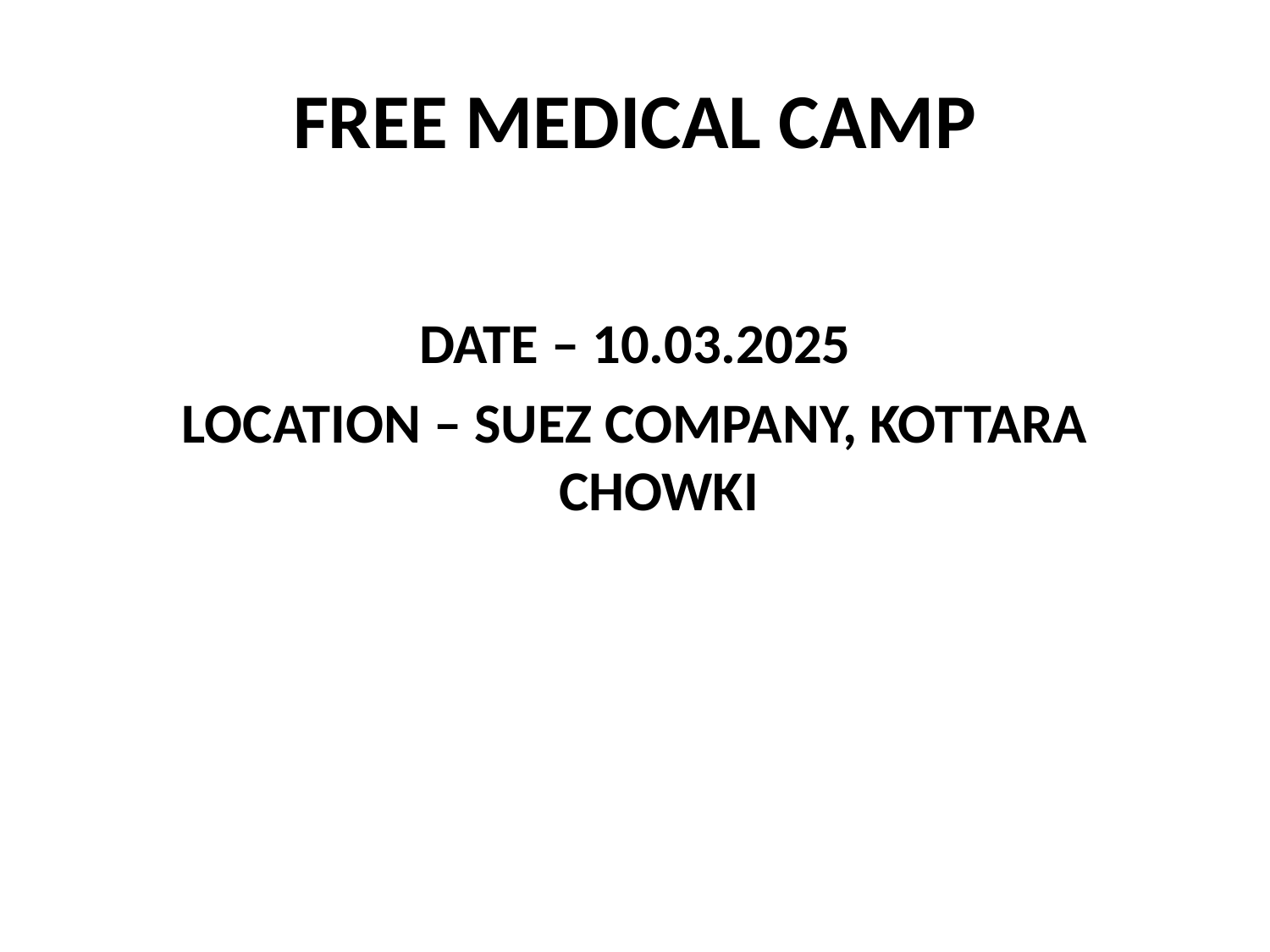

# FREE MEDICAL CAMP

DATE – 10.03.2025
LOCATION – SUEZ COMPANY, KOTTARA CHOWKI